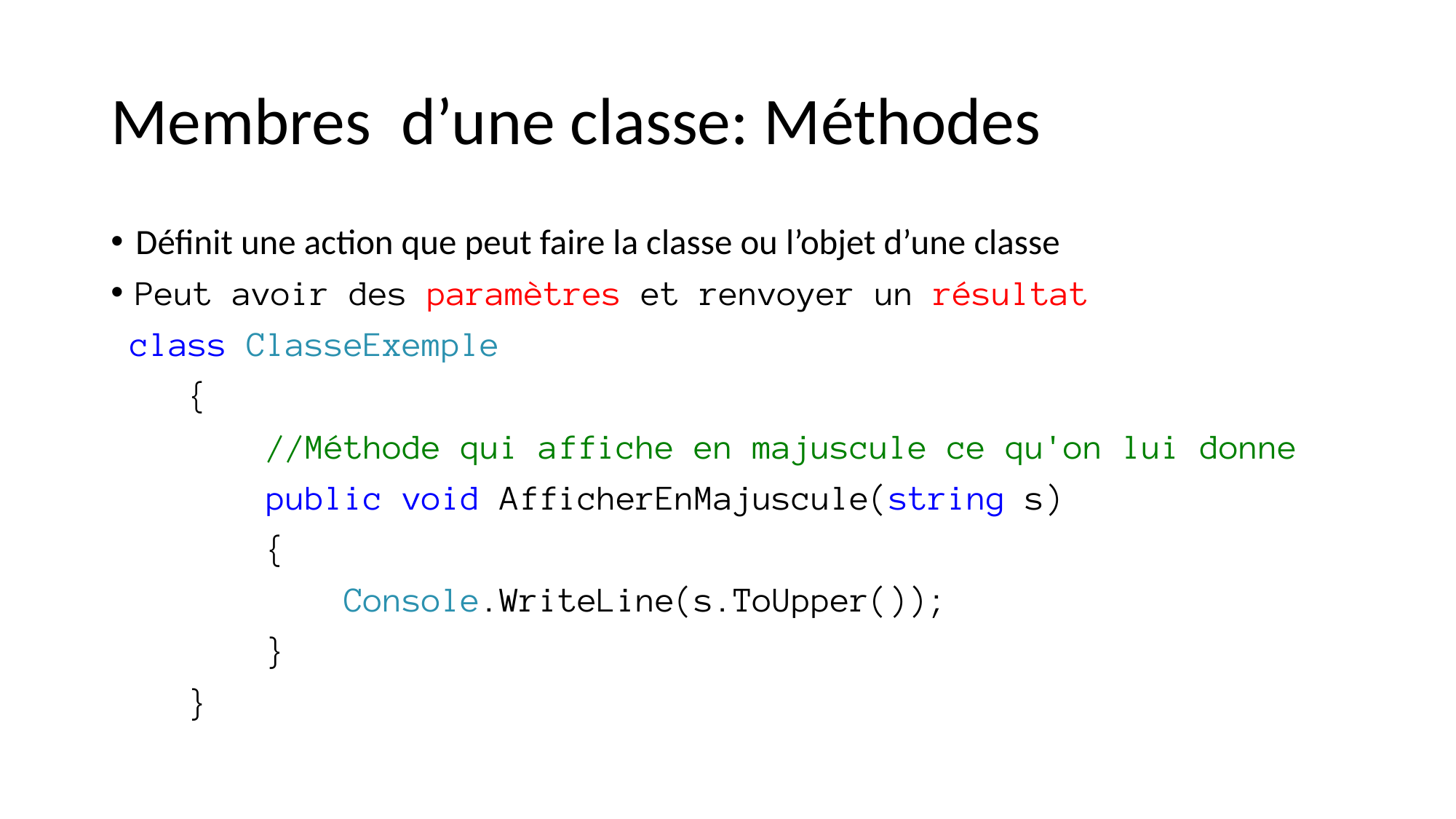

# Membres  d’une classe: Méthodes
Définit une action que peut faire la classe ou l’objet d’une classe
Peut avoir des paramètres et renvoyer un résultat
 class ClasseExemple
    {
        //Méthode qui affiche en majuscule ce qu'on lui donne
        public void AfficherEnMajuscule(string s)
        {
            Console.WriteLine(s.ToUpper());
        }
    }